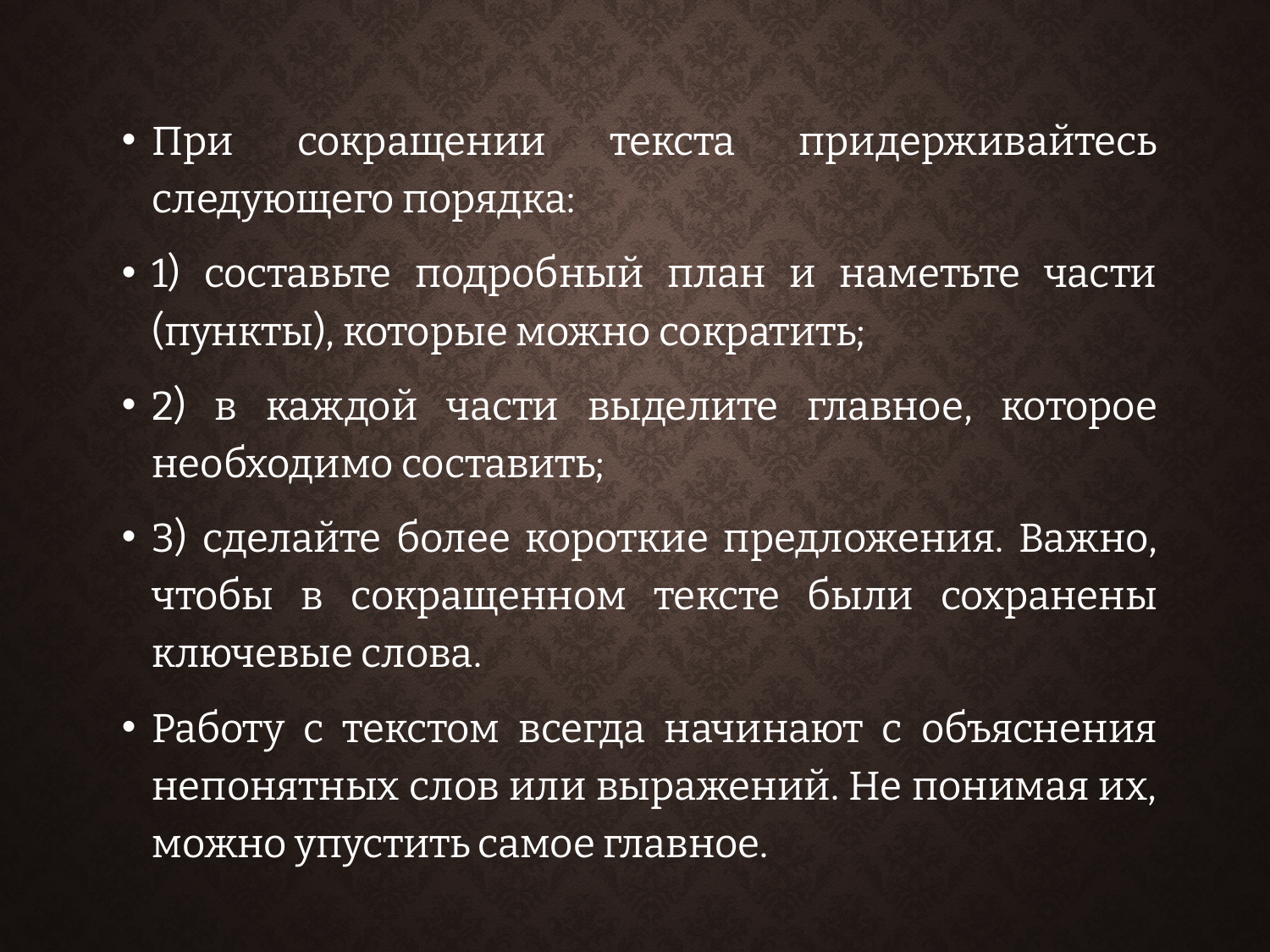

При сокращении текста придерживайтесь следующего порядка:
1) составьте подробный план и наметьте части (пункты), которые можно сократить;
2) в каждой части выделите главное, которое необходимо составить;
3) сделайте более короткие предложения. Важно, чтобы в сокращенном тексте были сохранены ключевые слова.
Работу с текстом всегда начинают с объяснения непонятных слов или выражений. Не понимая их, можно упустить самое главное.